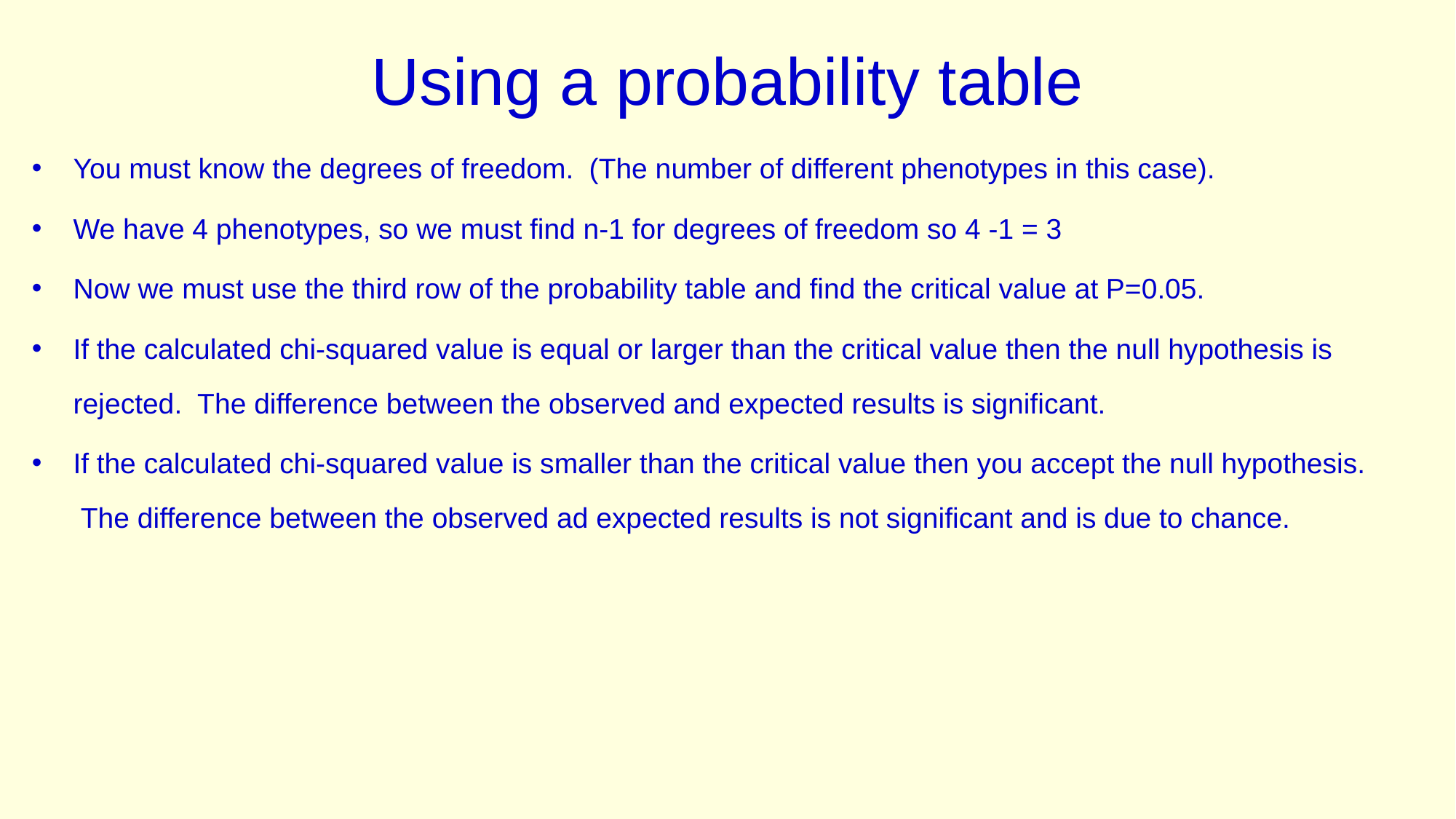

# Using a probability table
You must know the degrees of freedom.  (The number of different phenotypes in this case).
We have 4 phenotypes, so we must find n-1 for degrees of freedom so 4 -1 = 3
Now we must use the third row of the probability table and find the critical value at P=0.05.
If the calculated chi-squared value is equal or larger than the critical value then the null hypothesis is rejected.  The difference between the observed and expected results is significant.
If the calculated chi-squared value is smaller than the critical value then you accept the null hypothesis.  The difference between the observed ad expected results is not significant and is due to chance.